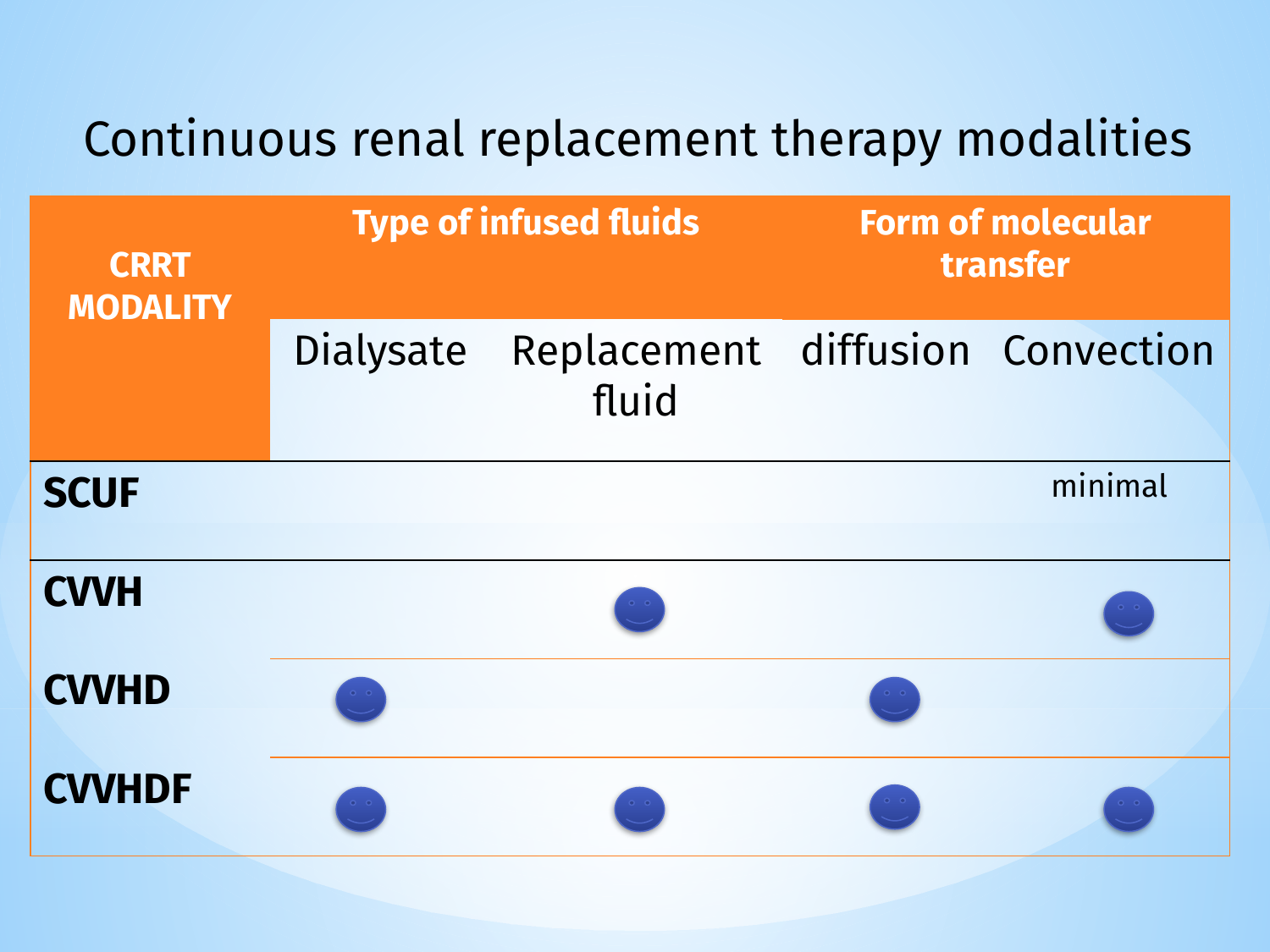

Continuous renal replacement therapy modalities
| CRRT MODALITY | Type of infused fluids |  | Form of molecular transfer |  |
| --- | --- | --- | --- | --- |
|  | Dialysate | Replacement fluid | diffusion | Convection |
| SCUF |  |  |  | minimal |
| CVVH |  |  |  |  |
| CVVHD |  |  |  |  |
| CVVHDF |  |  |  |  |